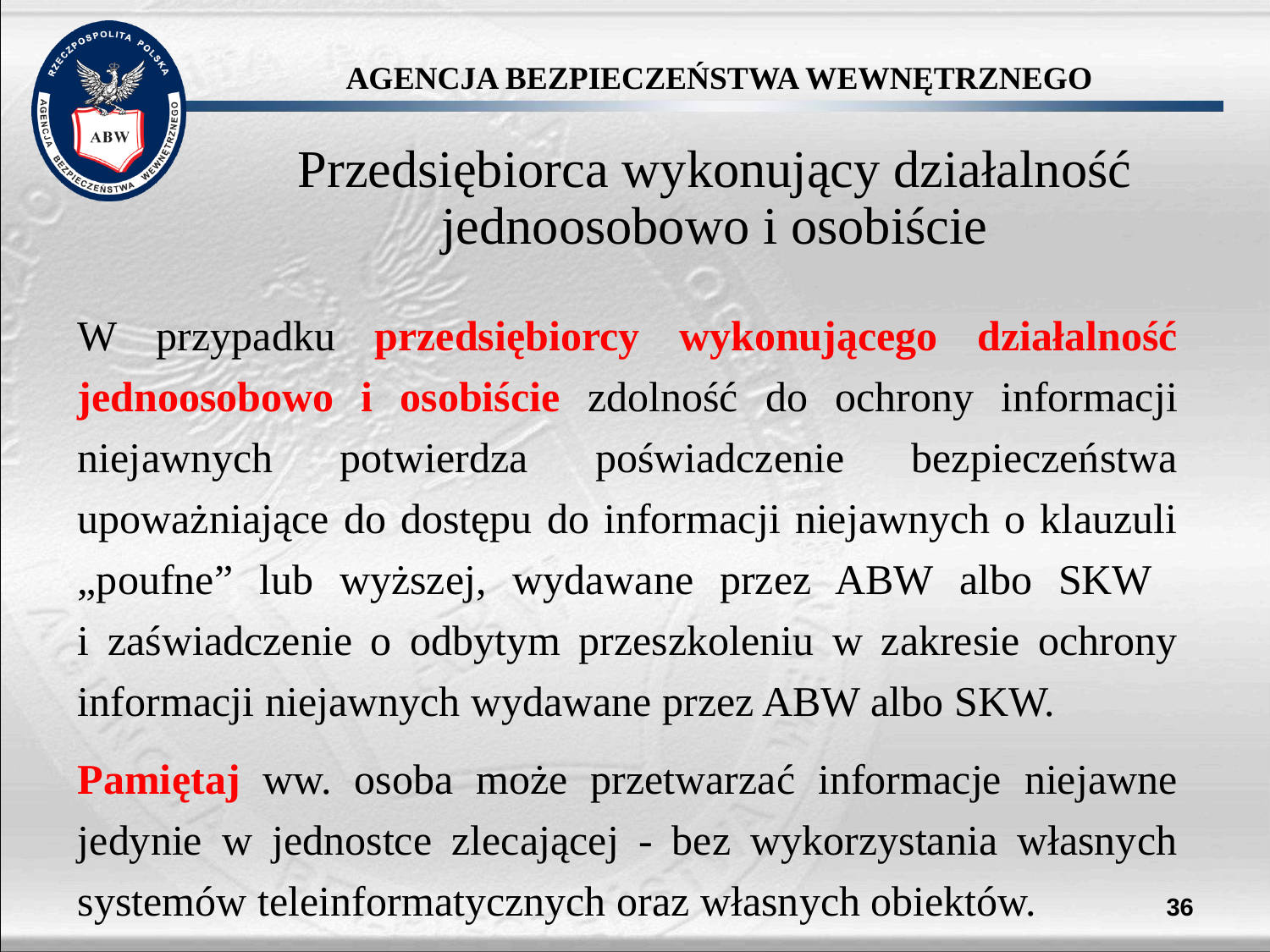

Przedsiębiorca wykonujący działalność jednoosobowo i osobiście
W przypadku przedsiębiorcy wykonującego działalność jednoosobowo i osobiście zdolność do ochrony informacji niejawnych potwierdza poświadczenie bezpieczeństwa upoważniające do dostępu do informacji niejawnych o klauzuli „poufne” lub wyższej, wydawane przez ABW albo SKW
i zaświadczenie o odbytym przeszkoleniu w zakresie ochrony informacji niejawnych wydawane przez ABW albo SKW.
Pamiętaj ww. osoba może przetwarzać informacje niejawne jedynie w jednostce zlecającej - bez wykorzystania własnych systemów teleinformatycznych oraz własnych obiektów.
36